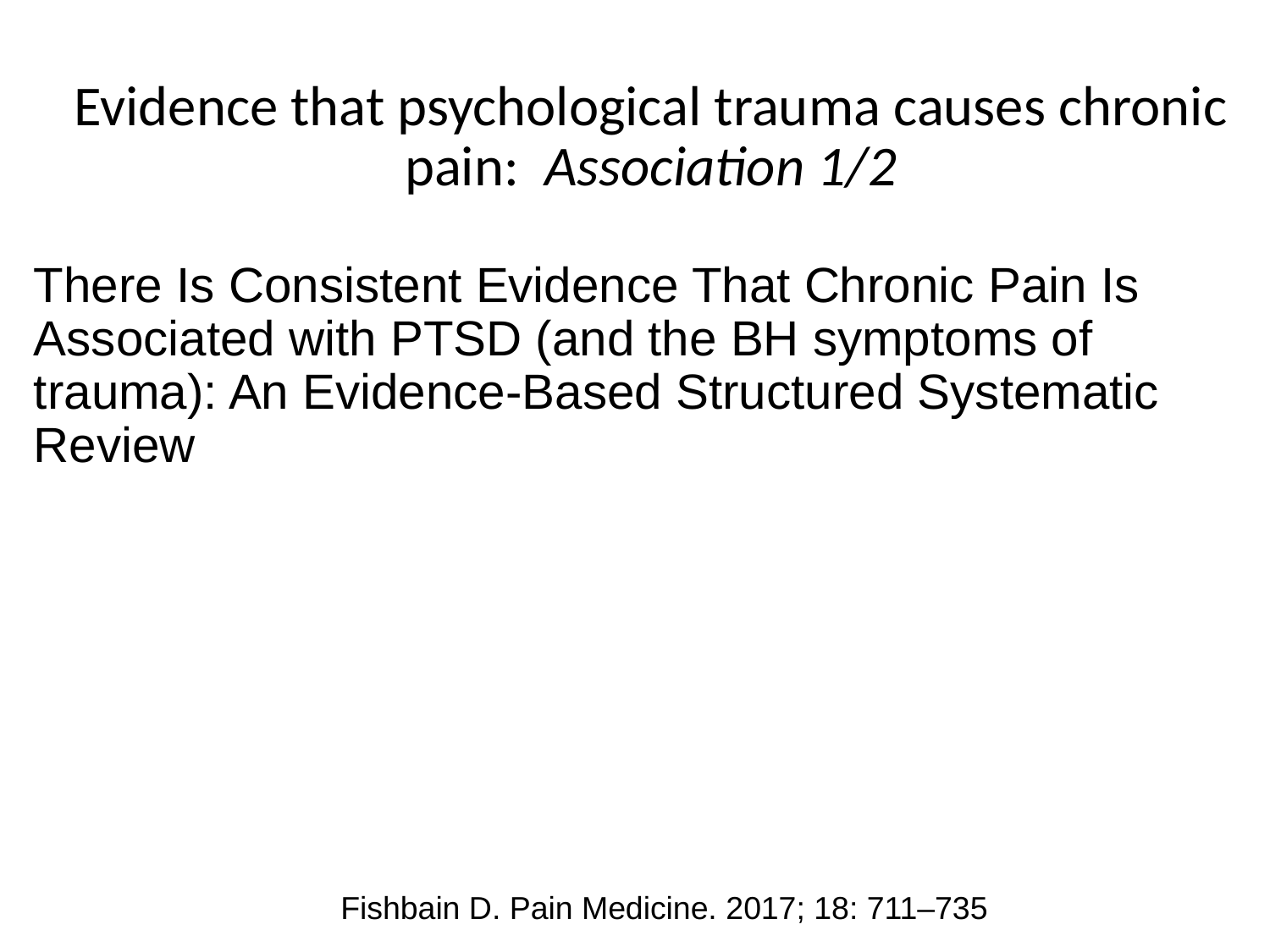

# Evidence that psychological trauma causes chronic pain:  Association 1/2
There Is Consistent Evidence That Chronic Pain Is Associated with PTSD (and the BH symptoms of trauma): An Evidence-Based Structured Systematic Review

Fishbain D. Pain Medicine. 2017; 18: 711–735